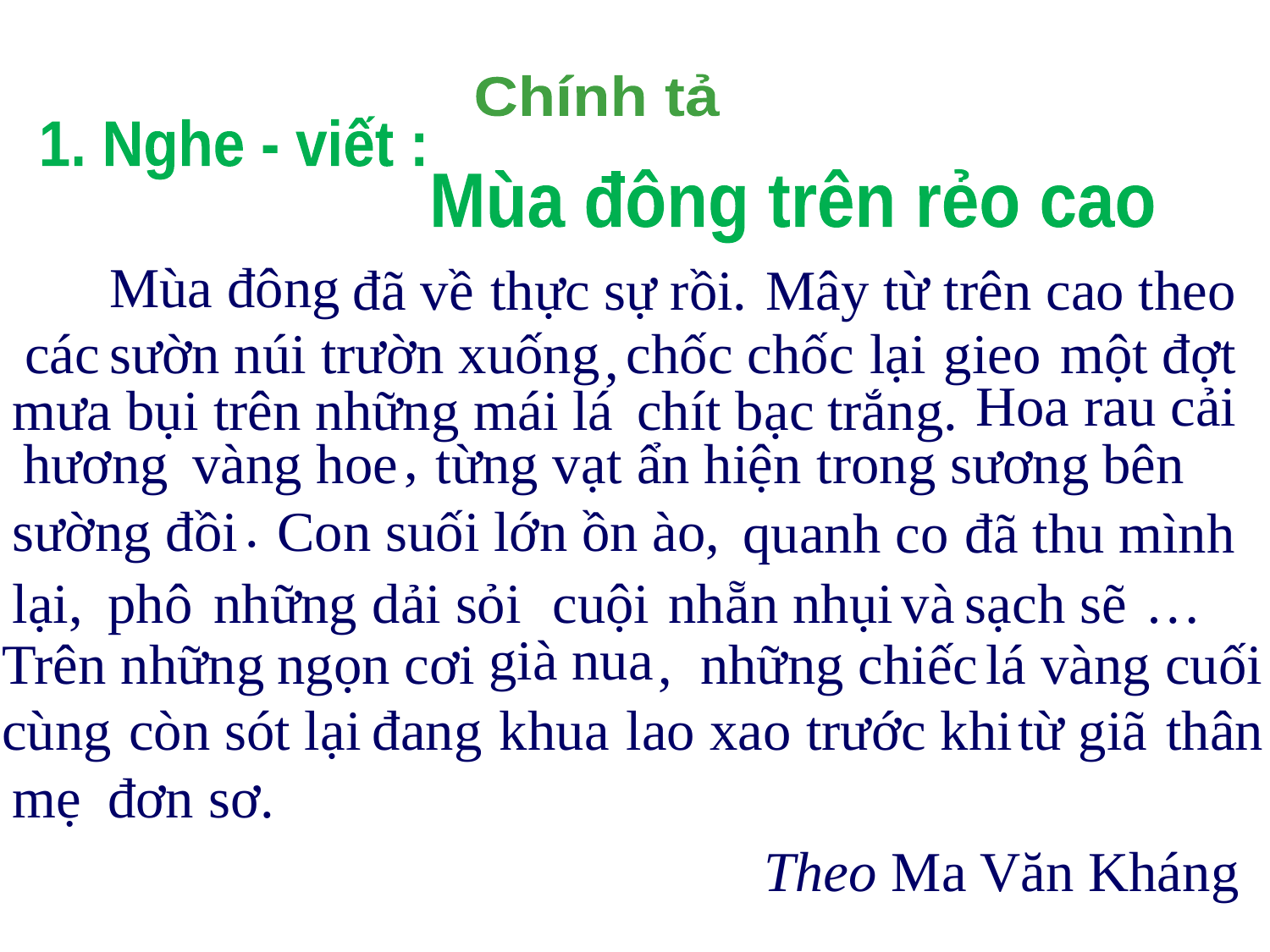

Chính tả
1. Nghe - viết :
Mùa đông trên rẻo cao
Mùa đông
đã về
thực sự
rồi.
Mây từ trên cao theo
các
sườn núi
trườn xuống
chốc chốc
lại
gieo
một đợt
,
Hoa rau cải
mưa bụi
trên những mái lá
chít bạc
trắng.
,
hương
vàng hoe
từng vạt
ẩn hiện
trong sương
bên
.
sường đồi
Con suối lớn ồn ào,
quanh co
đã thu mình
lại,
phô
những
dải sỏi
cuội
nhẵn nhụi
và
sạch sẽ
…
già nua
Trên những
ngọn cơi
,
những chiếc
lá vàng cuối
cùng
còn sót lại
đang
khua
lao xao
trước khi
từ giã
thân
mẹ
đơn sơ.
Theo Ma Văn Kháng
1/20/2018